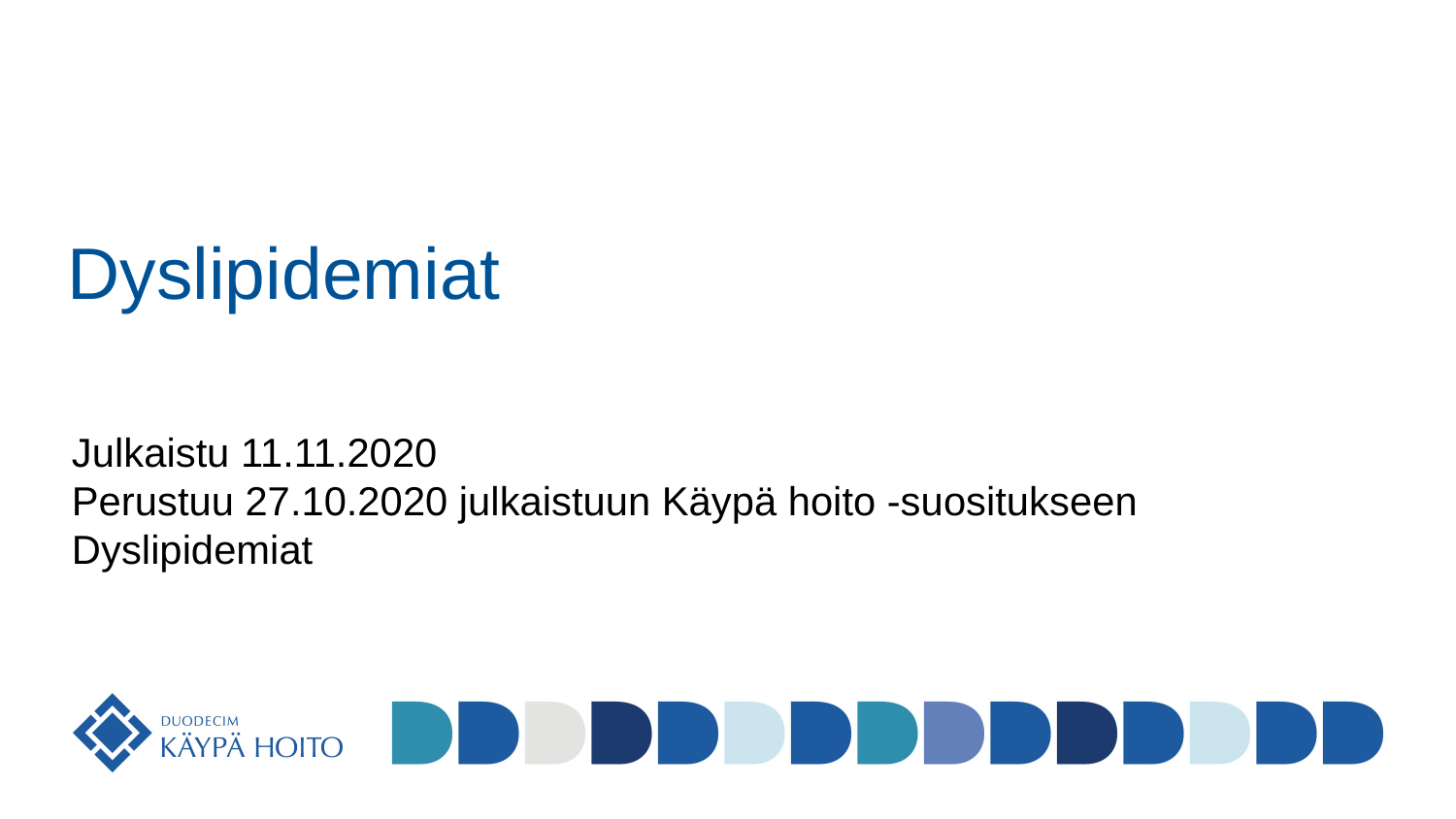

# Dyslipidemiat
Julkaistu 11.11.2020
Perustuu 27.10.2020 julkaistuun Käypä hoito -suositukseen
Dyslipidemiat